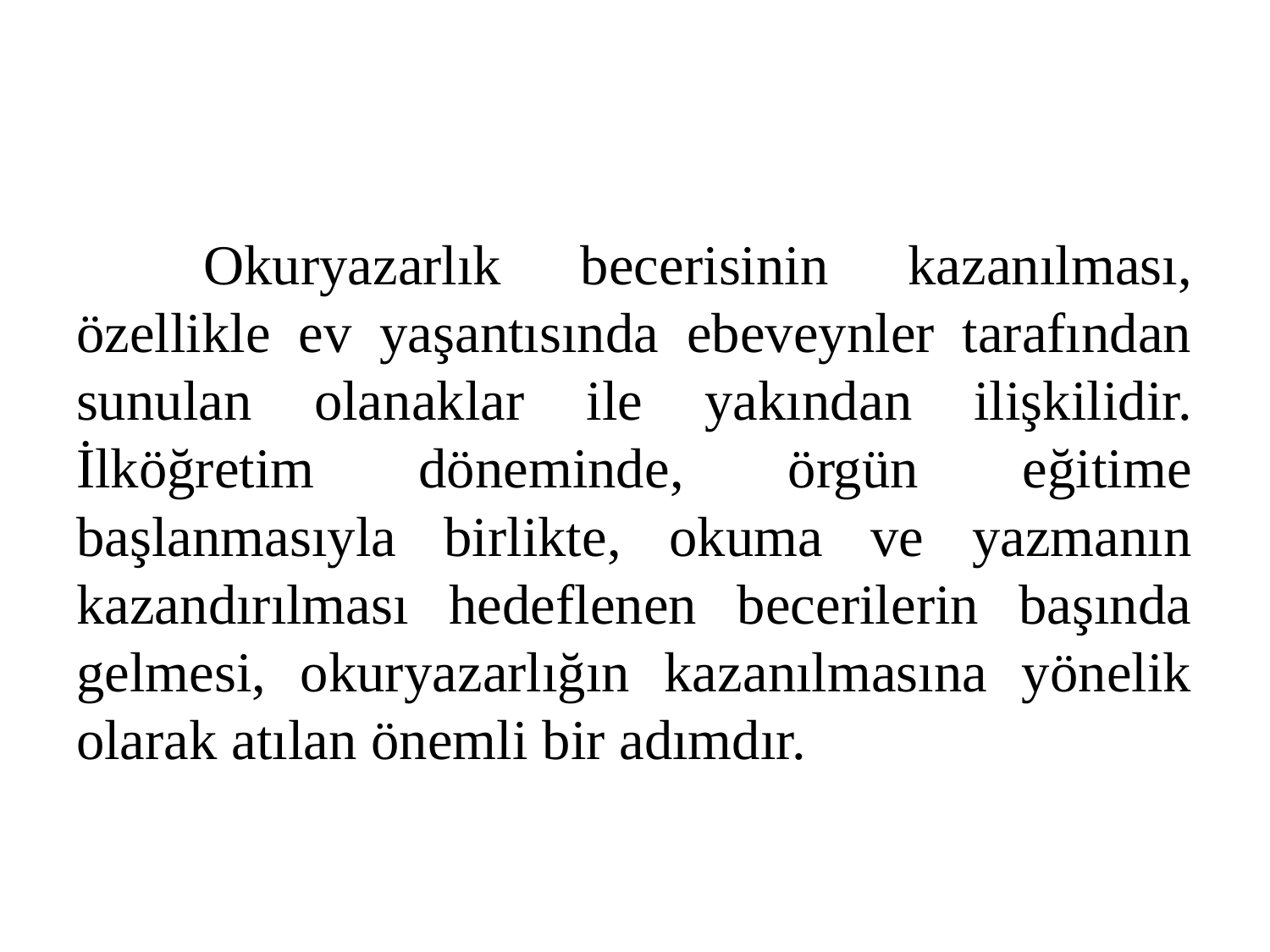

#
	Okuryazarlık becerisinin kazanılması, özellikle ev yaşantısında ebeveynler tarafından sunulan olanaklar ile yakından ilişkilidir. İlköğretim döneminde, örgün eğitime başlanmasıyla birlikte, okuma ve yazmanın kazandırılması hedeflenen becerilerin başında gelmesi, okuryazarlığın kazanılmasına yönelik olarak atılan önemli bir adımdır.